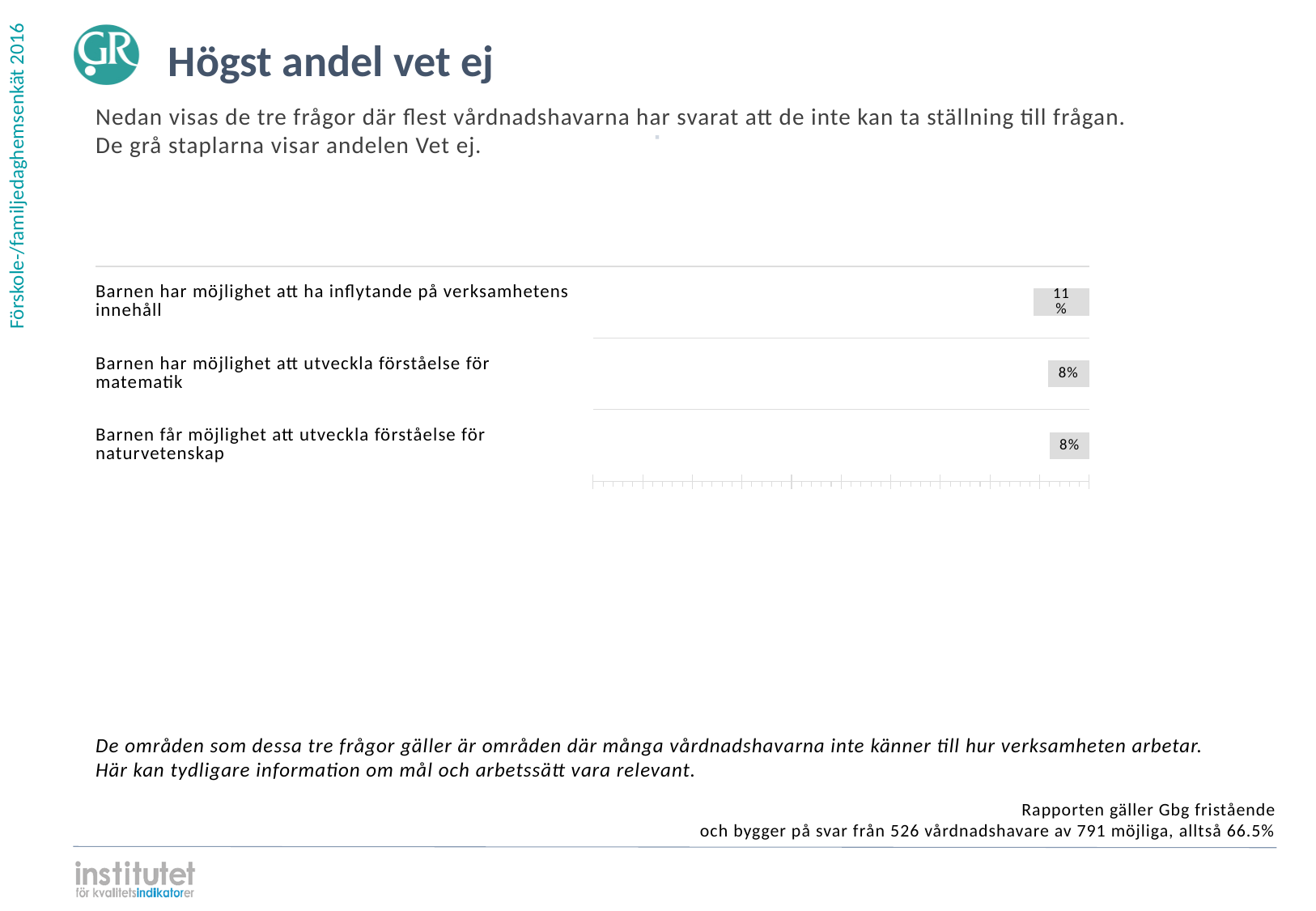

Högst andel vet ej
Nedan visas de tre frågor där flest vårdnadshavarna har svarat att de inte kan ta ställning till frågan.
De grå staplarna visar andelen Vet ej.
⋅
|  |  |  |
| --- | --- | --- |
|  |  |  |
|  |  |  |
|  |  |  |
Barnen har möjlighet att ha inflytande på verksamhetens innehåll

### Chart

| Category |  |  |  |  |
|---|---|---|---|---|
| Barnen har möjlighet att ha inflytande på verksamhetens innehåll | 0.678707 | 0.201521 | 0.007605 | 0.112167 |
Barnen har möjlighet att utveckla förståelse för matematik

### Chart

| Category |  |  |  |  |
|---|---|---|---|---|
| Barnen har möjlighet att utveckla förståelse för matematik | 0.726236 | 0.178707 | 0.011407 | 0.08365 |
Barnen får möjlighet att utveckla förståelse för naturvetenskap

### Chart

| Category |  |  |  |  |
|---|---|---|---|---|
| Barnen får möjlighet att utveckla förståelse för naturvetenskap | 0.680608 | 0.222433 | 0.01711 | 0.079848 |
De områden som dessa tre frågor gäller är områden där många vårdnadshavarna inte känner till hur verksamheten arbetar. Här kan tydligare information om mål och arbetssätt vara relevant.
Rapporten gäller Gbg fristående
och bygger på svar från 526 vårdnadshavare av 791 möjliga, alltså 66.5%